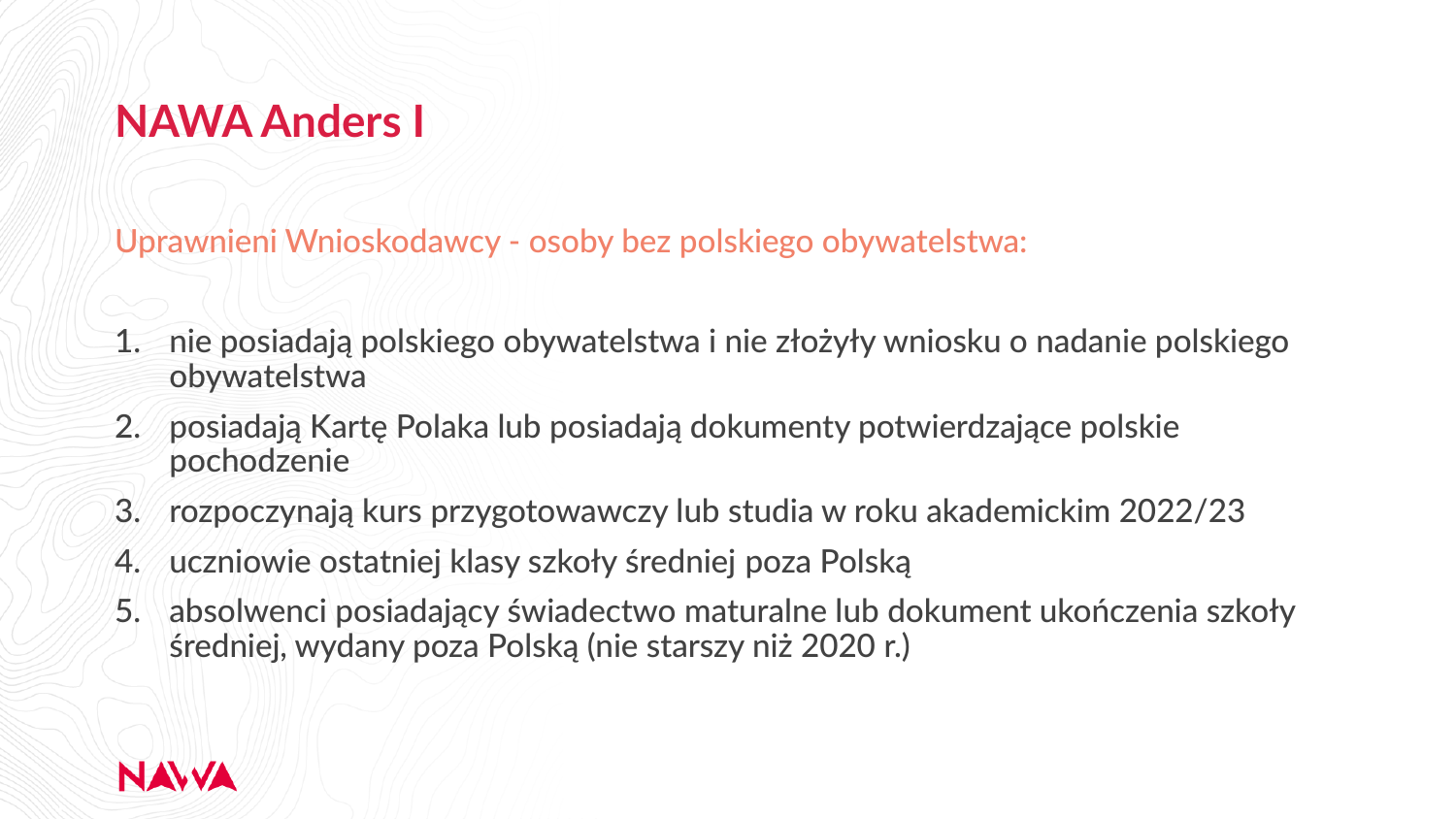

# NAWA Anders I
Uprawnieni Wnioskodawcy - osoby bez polskiego obywatelstwa:

nie posiadają polskiego obywatelstwa i nie złożyły wniosku o nadanie polskiego obywatelstwa
posiadają Kartę Polaka lub posiadają dokumenty potwierdzające polskie pochodzenie
rozpoczynają kurs przygotowawczy lub studia w roku akademickim 2022/23
uczniowie ostatniej klasy szkoły średniej poza Polską
absolwenci posiadający świadectwo maturalne lub dokument ukończenia szkoły średniej, wydany poza Polską (nie starszy niż 2020 r.)